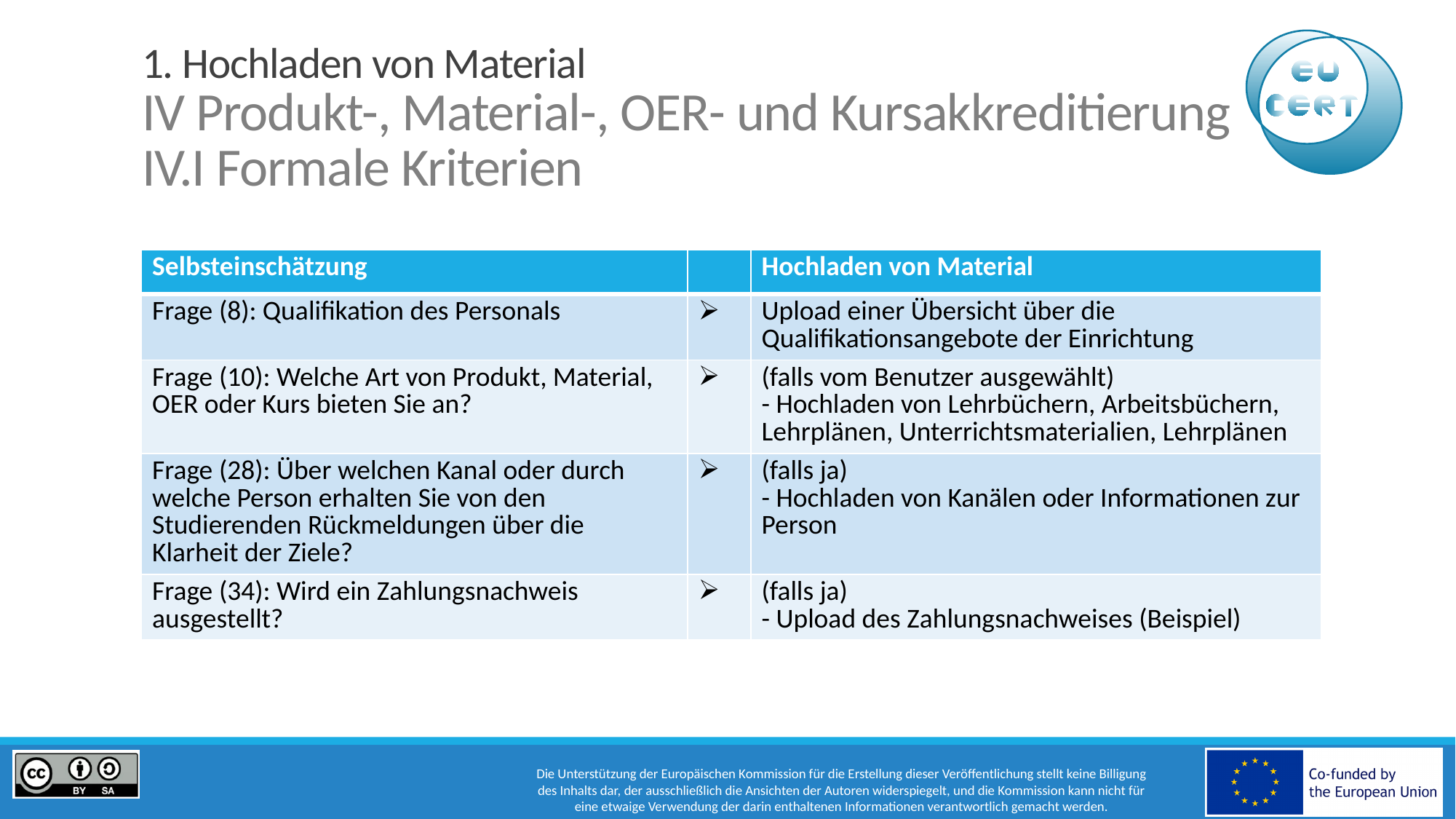

# 1. Hochladen von Material IV Produkt-, Material-, OER- und Kursakkreditierung IV.I Formale Kriterien
| Selbsteinschätzung |  | Hochladen von Material |
| --- | --- | --- |
| Frage (8): Qualifikation des Personals |  | Upload einer Übersicht über die Qualifikationsangebote der Einrichtung |
| Frage (10): Welche Art von Produkt, Material, OER oder Kurs bieten Sie an? |  | (falls vom Benutzer ausgewählt) - Hochladen von Lehrbüchern, Arbeitsbüchern, Lehrplänen, Unterrichtsmaterialien, Lehrplänen |
| Frage (28): Über welchen Kanal oder durch welche Person erhalten Sie von den Studierenden Rückmeldungen über die Klarheit der Ziele? |  | (falls ja) - Hochladen von Kanälen oder Informationen zur Person |
| Frage (34): Wird ein Zahlungsnachweis ausgestellt? |  | (falls ja) - Upload des Zahlungsnachweises (Beispiel) |